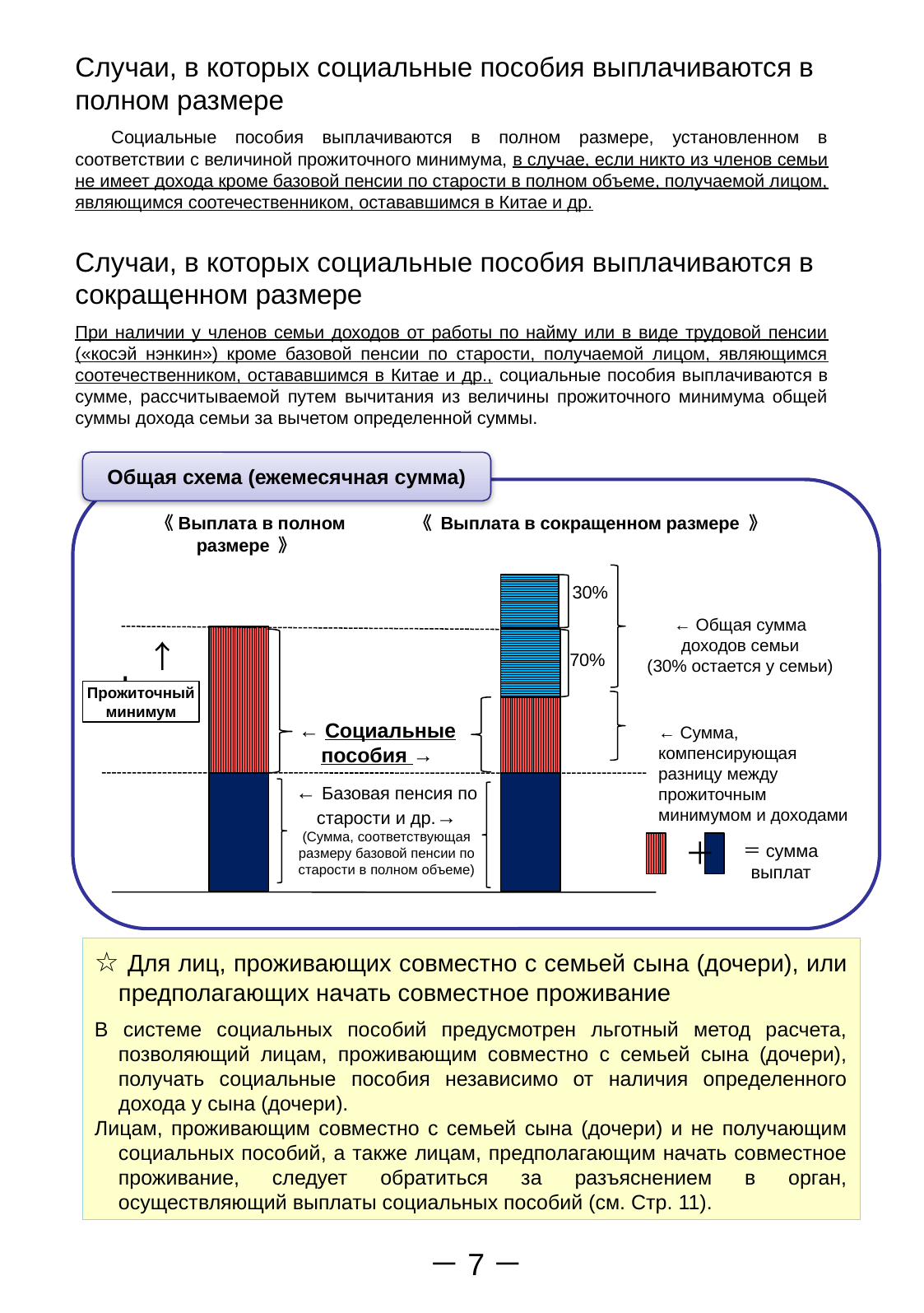

Случаи, в которых социальные пособия выплачиваются в полном размере
　Социальные пособия выплачиваются в полном размере, установленном в соответствии с величиной прожиточного минимума, в случае, если никто из членов семьи не имеет дохода кроме базовой пенсии по старости в полном объеме, получаемой лицом, являющимся соотечественником, остававшимся в Китае и др.

Случаи, в которых социальные пособия выплачиваются в сокращенном размере
При наличии у членов семьи доходов от работы по найму или в виде трудовой пенсии («косэй нэнкин») кроме базовой пенсии по старости, получаемой лицом, являющимся соотечественником, остававшимся в Китае и др., социальные пособия выплачиваются в сумме, рассчитываемой путем вычитания из величины прожиточного минимума общей суммы дохода семьи за вычетом определенной суммы.
Общая схема (ежемесячная сумма)

 《Выплата в полном размере 》
《 Выплата в сокращенном размере 》

30%

← Общая сумма
доходов семьи
(30% остается у семьи)

←　　　　　　　→

70%
Прожиточный
минимум

← Социальные пособия →

← Сумма, компенсирующая разницу между прожиточным минимумом и доходами

← Базовая пенсия по старости и др.→
(Сумма, соответствующая размеру базовой пенсии по старости в полном объеме)

＋

＝сумма выплат
☆ Для лиц, проживающих совместно с семьей сына (дочери), или предполагающих начать совместное проживание
В системе социальных пособий предусмотрен льготный метод расчета, позволяющий лицам, проживающим совместно с семьей сына (дочери), получать социальные пособия независимо от наличия определенного дохода у сына (дочери).
Лицам, проживающим совместно с семьей сына (дочери) и не получающим социальных пособий, а также лицам, предполагающим начать совместное проживание, следует обратиться за разъяснением в орган, осуществляющий выплаты социальных пособий (см. Стр. 11).
－7－